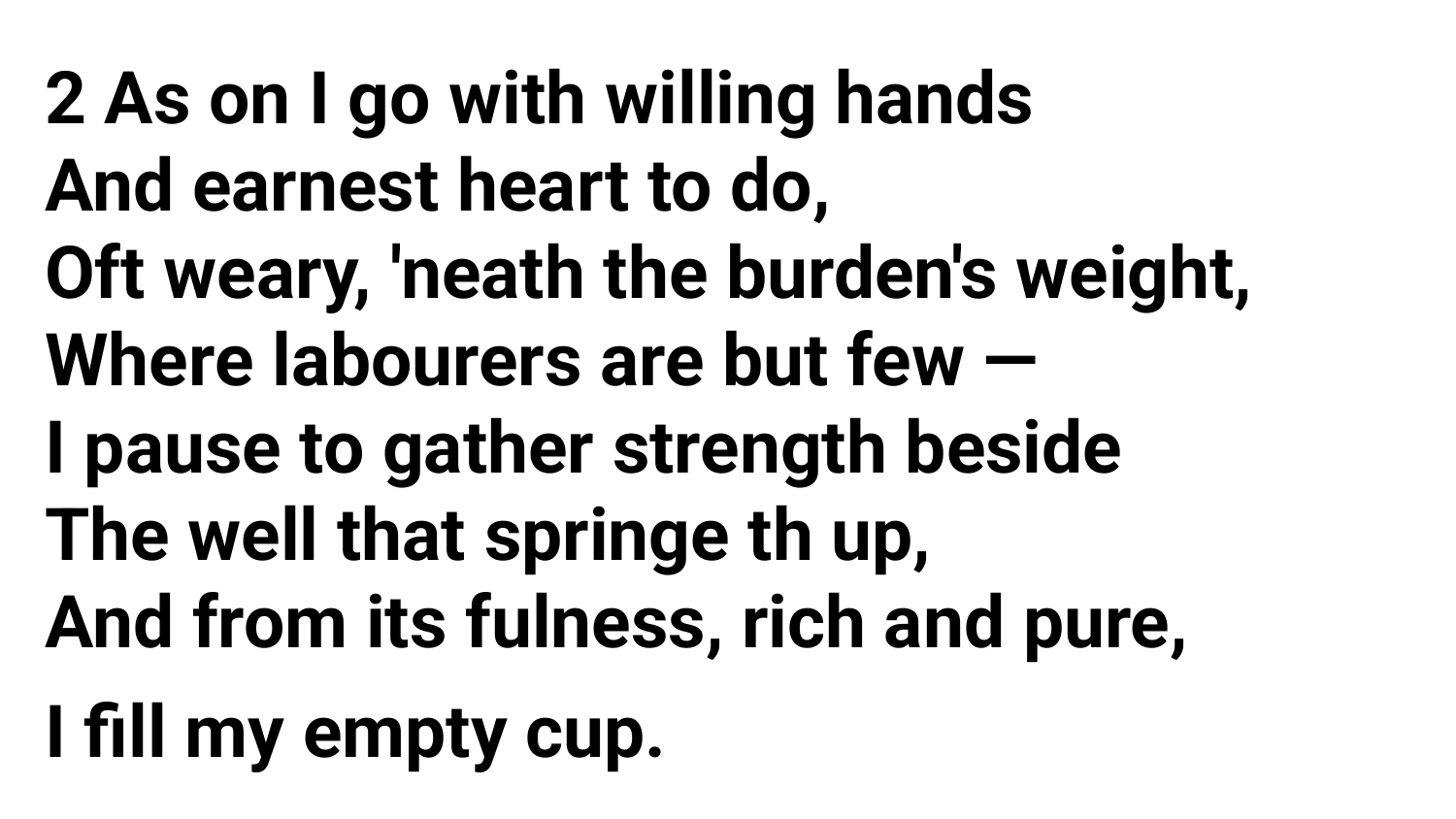

2 As on I go with willing hands
And earnest heart to do,
Oft weary, 'neath the burden's weight,
Where labourers are but few —
I pause to gather strength beside
The well that springe th up,
And from its fulness, rich and pure,
I fill my empty cup.